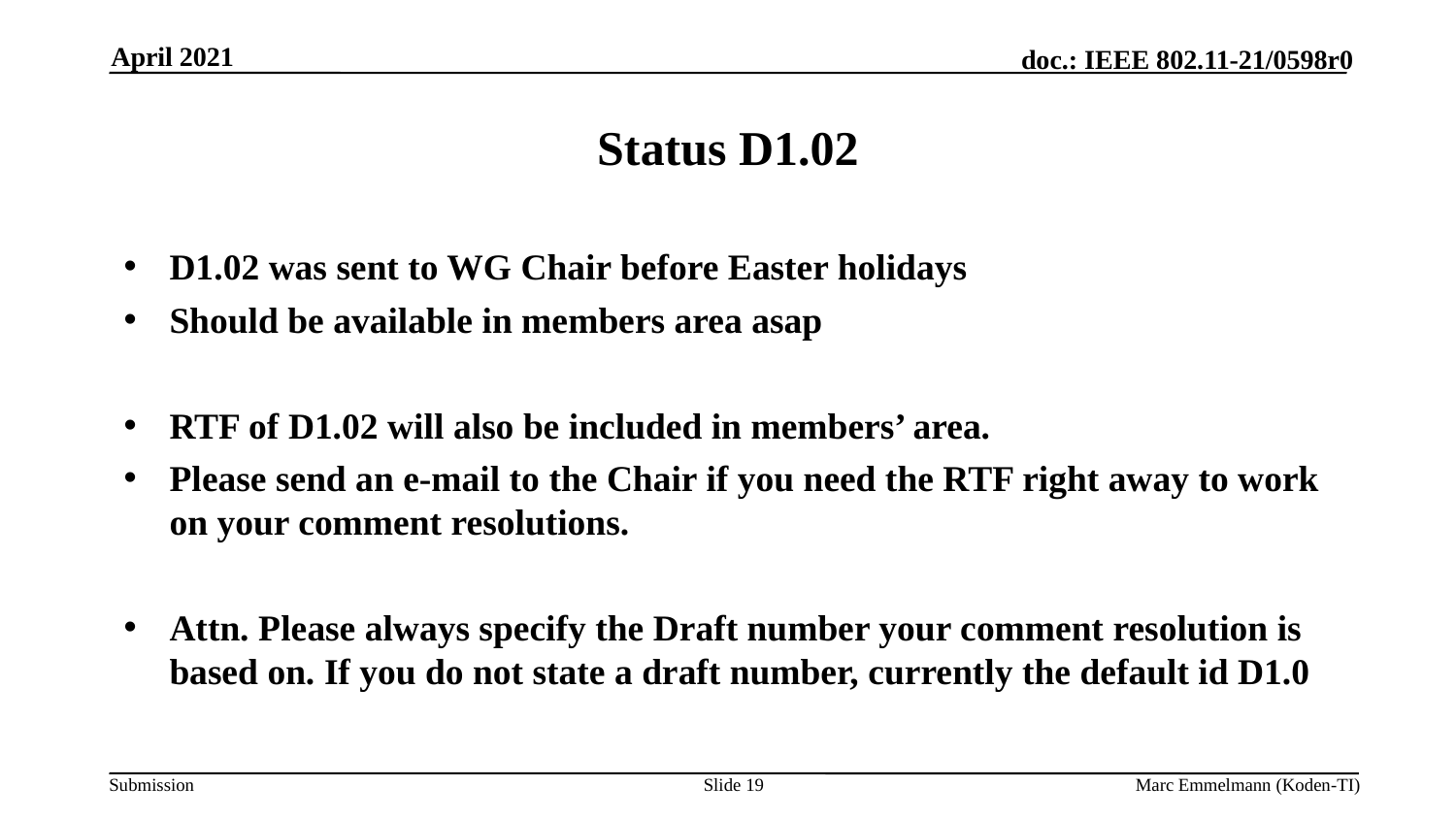

April 2021
# Status D1.02
D1.02 was sent to WG Chair before Easter holidays
Should be available in members area asap

RTF of D1.02 will also be included in members’ area.
Please send an e-mail to the Chair if you need the RTF right away to work on your comment resolutions.

Attn. Please always specify the Draft number your comment resolution is based on. If you do not state a draft number, currently the default id D1.0
Slide 19
Marc Emmelmann (Koden-TI)